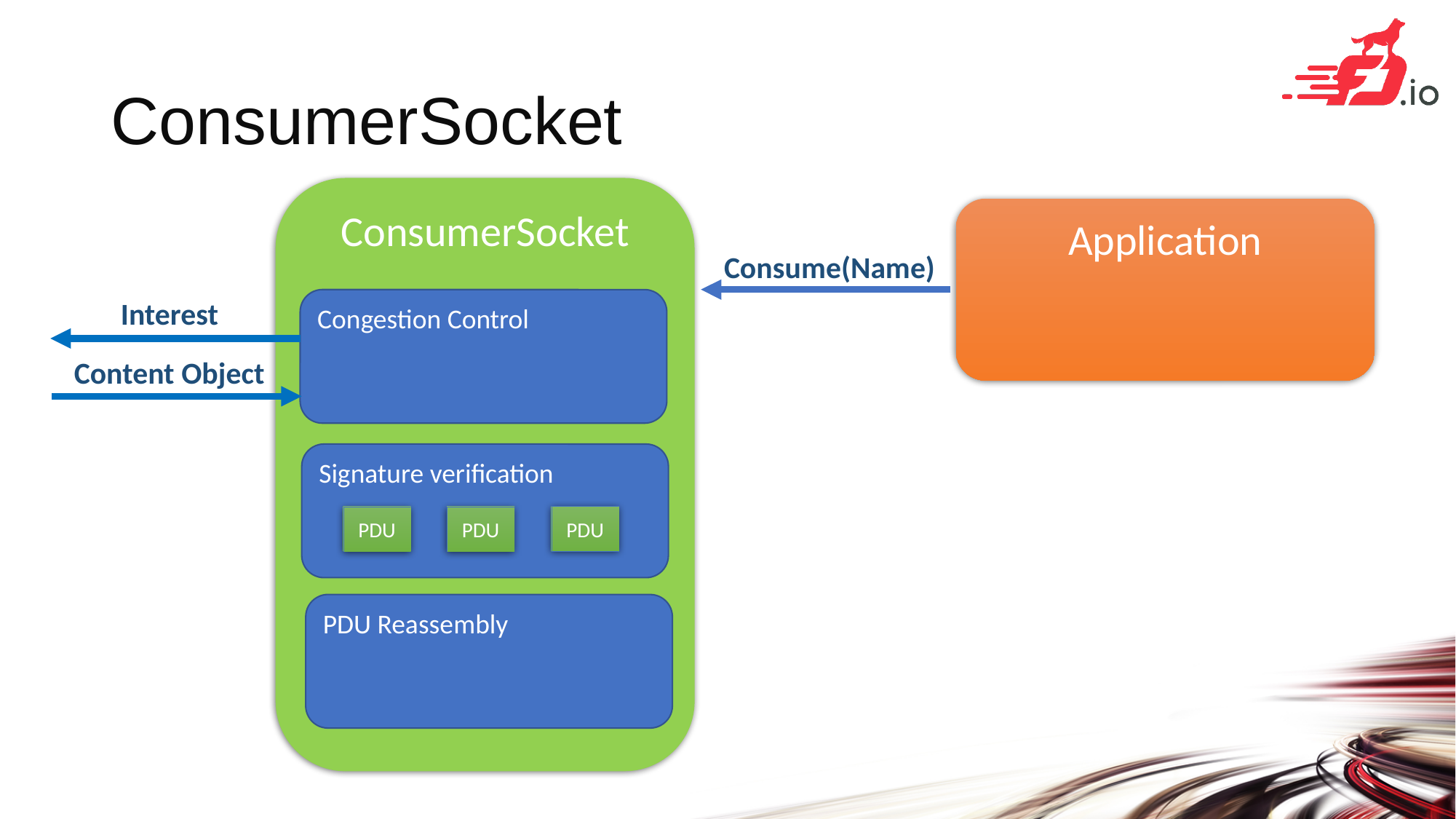

# ConsumerSocket
ConsumerSocket
Application
Consume(Name)
Interest
Congestion Control
Content Object
Signature verification
PDU
PDU
PDU
PDU Reassembly